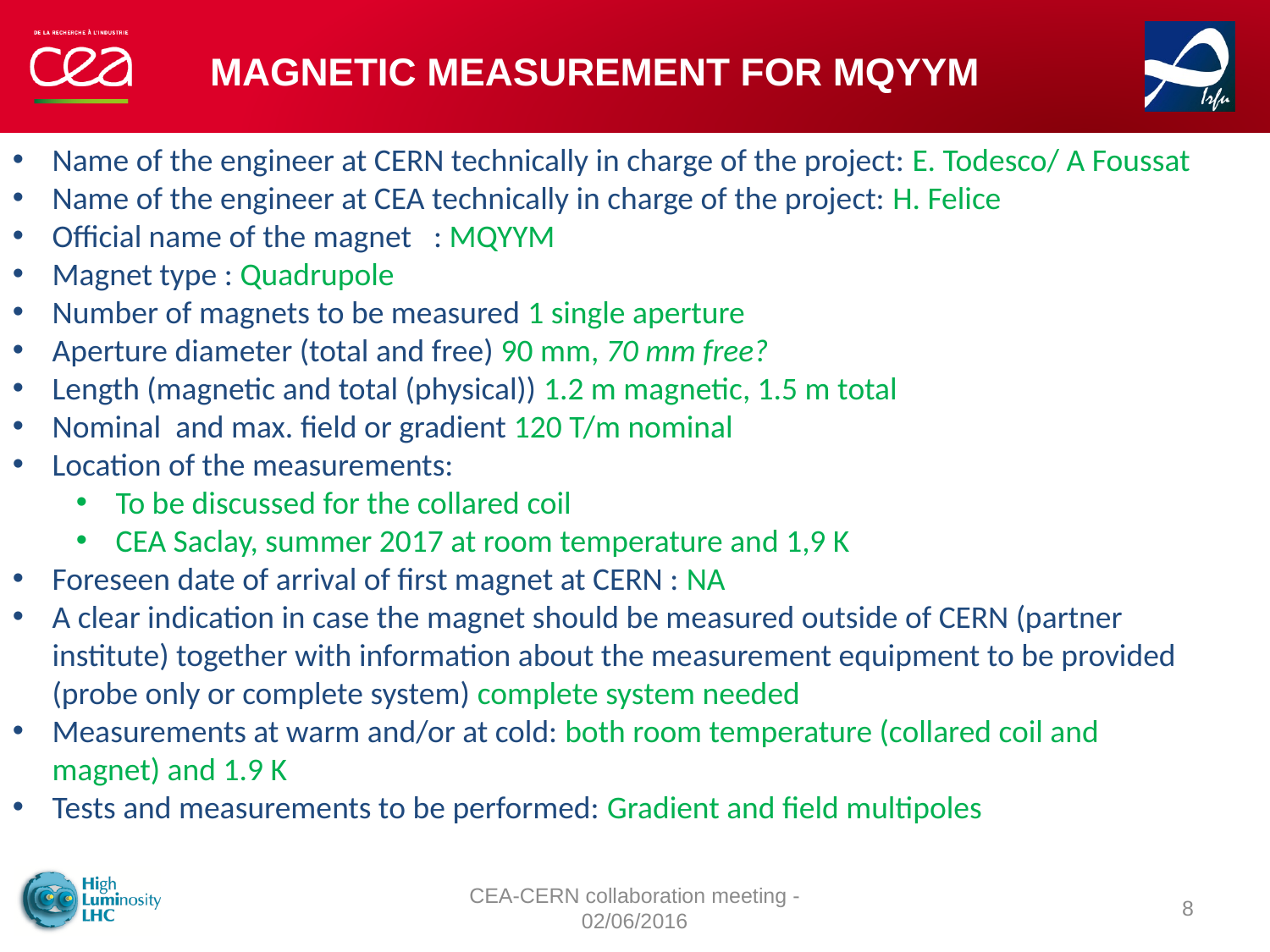

Magnetic measurement for MQYYM
Name of the engineer at CERN technically in charge of the project: E. Todesco/ A Foussat
Name of the engineer at CEA technically in charge of the project: H. Felice
Official name of the magnet   : MQYYM
Magnet type : Quadrupole
Number of magnets to be measured 1 single aperture
Aperture diameter (total and free) 90 mm, 70 mm free?
Length (magnetic and total (physical)) 1.2 m magnetic, 1.5 m total
Nominal  and max. field or gradient 120 T/m nominal
Location of the measurements:
To be discussed for the collared coil
CEA Saclay, summer 2017 at room temperature and 1,9 K
Foreseen date of arrival of first magnet at CERN : NA
A clear indication in case the magnet should be measured outside of CERN (partner institute) together with information about the measurement equipment to be provided (probe only or complete system) complete system needed
Measurements at warm and/or at cold: both room temperature (collared coil and magnet) and 1.9 K
Tests and measurements to be performed: Gradient and field multipoles

CEA-CERN collaboration meeting - 02/06/2016
8